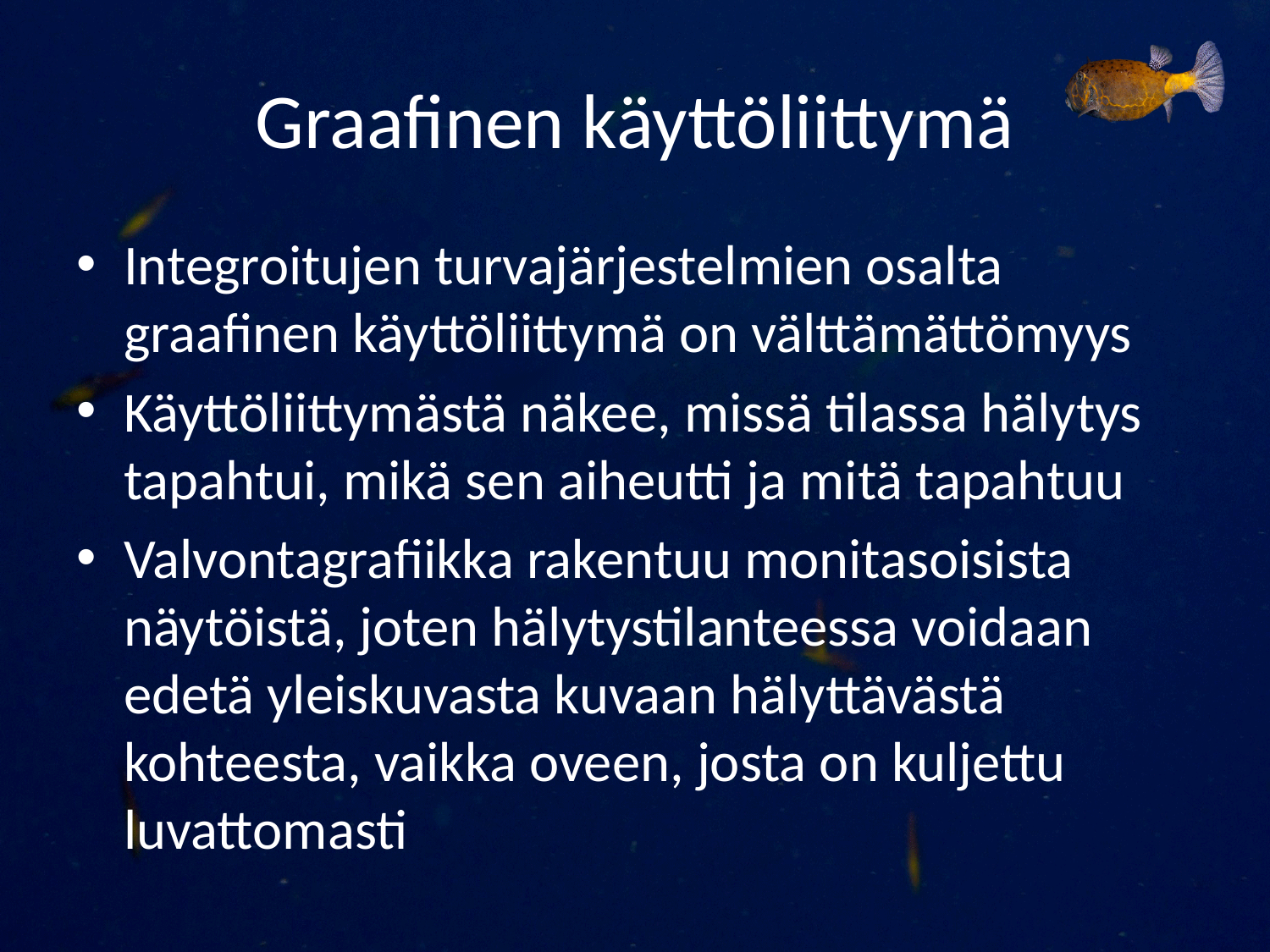

# Graafinen käyttöliittymä
Integroitujen turvajärjestelmien osalta graafinen käyttöliittymä on välttämättömyys
Käyttöliittymästä näkee, missä tilassa hälytys tapahtui, mikä sen aiheutti ja mitä tapahtuu
Valvontagrafiikka rakentuu monitasoisista näytöistä, joten hälytystilanteessa voidaan edetä yleiskuvasta kuvaan hälyttävästä kohteesta, vaikka oveen, josta on kuljettu luvattomasti